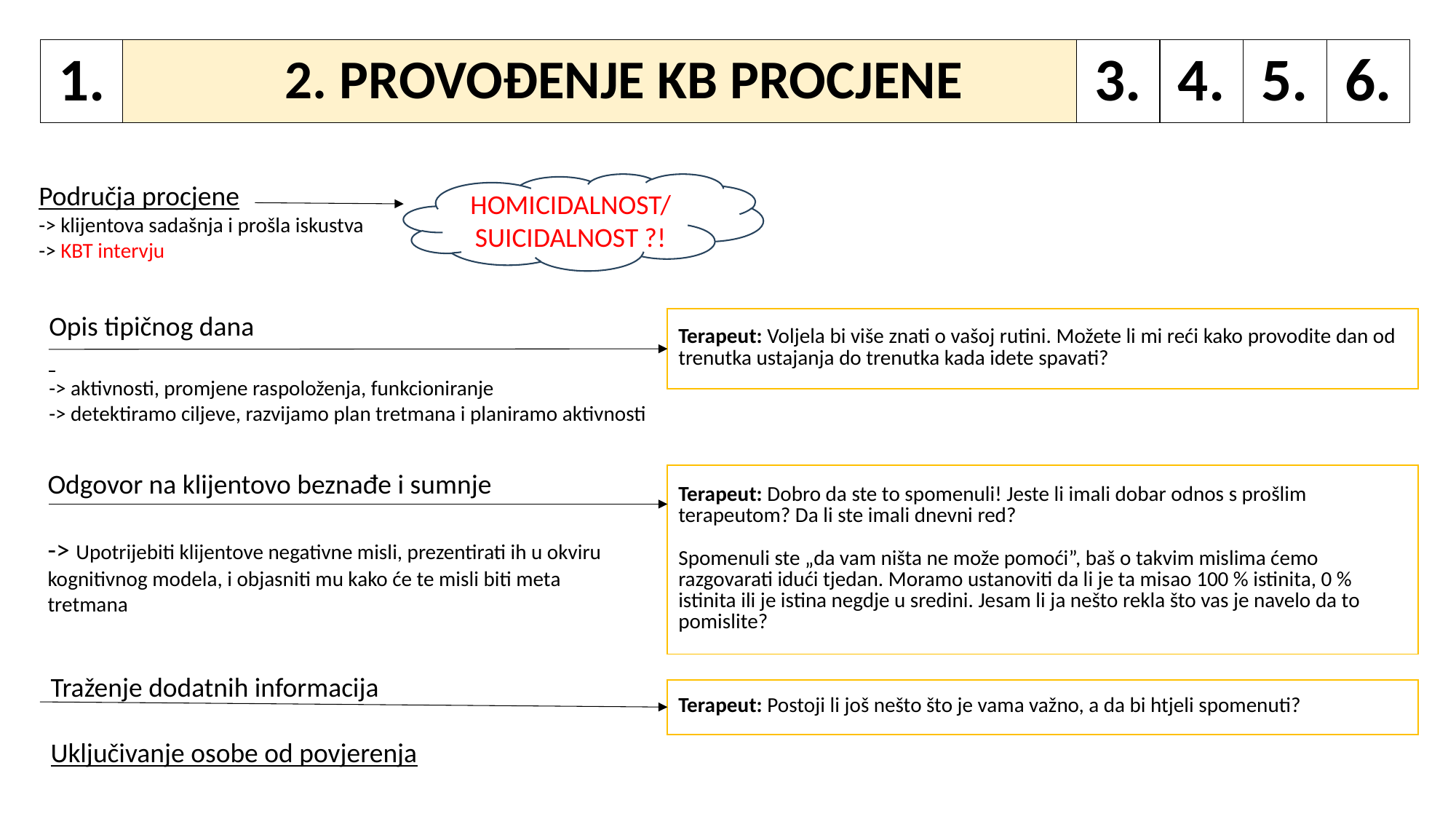

1.
    2. PROVOĐENJE KB PROCJENE
3.
4.
5.
6.
Područja procjene
-> klijentova sadašnja i prošla iskustva
-> KBT intervju

HOMICIDALNOST/SUICIDALNOST ?!
Opis tipičnog dana

-> aktivnosti, promjene raspoloženja, funkcioniranje
-> detektiramo ciljeve, razvijamo plan tretmana i planiramo aktivnosti

| Terapeut: Voljela bi više znati o vašoj rutini. Možete li mi reći kako provodite dan od trenutka ustajanja do trenutka kada idete spavati? |
| --- |
Odgovor na klijentovo beznađe i sumnje

-> Upotrijebiti klijentove negativne misli, prezentirati ih u okviru kognitivnog modela, i objasniti mu kako će te misli biti meta tretmana
| Terapeut: Dobro da ste to spomenuli! Jeste li imali dobar odnos s prošlim terapeutom? Da li ste imali dnevni red? Spomenuli ste „da vam ništa ne može pomoći”, baš o takvim mislima ćemo razgovarati idući tjedan. Moramo ustanoviti da li je ta misao 100 % istinita, 0 % istinita ili je istina negdje u sredini. Jesam li ja nešto rekla što vas je navelo da to pomislite? |
| --- |
Traženje dodatnih informacija

Uključivanje osobe od povjerenja
| Terapeut: Postoji li još nešto što je vama važno, a da bi htjeli spomenuti? |
| --- |